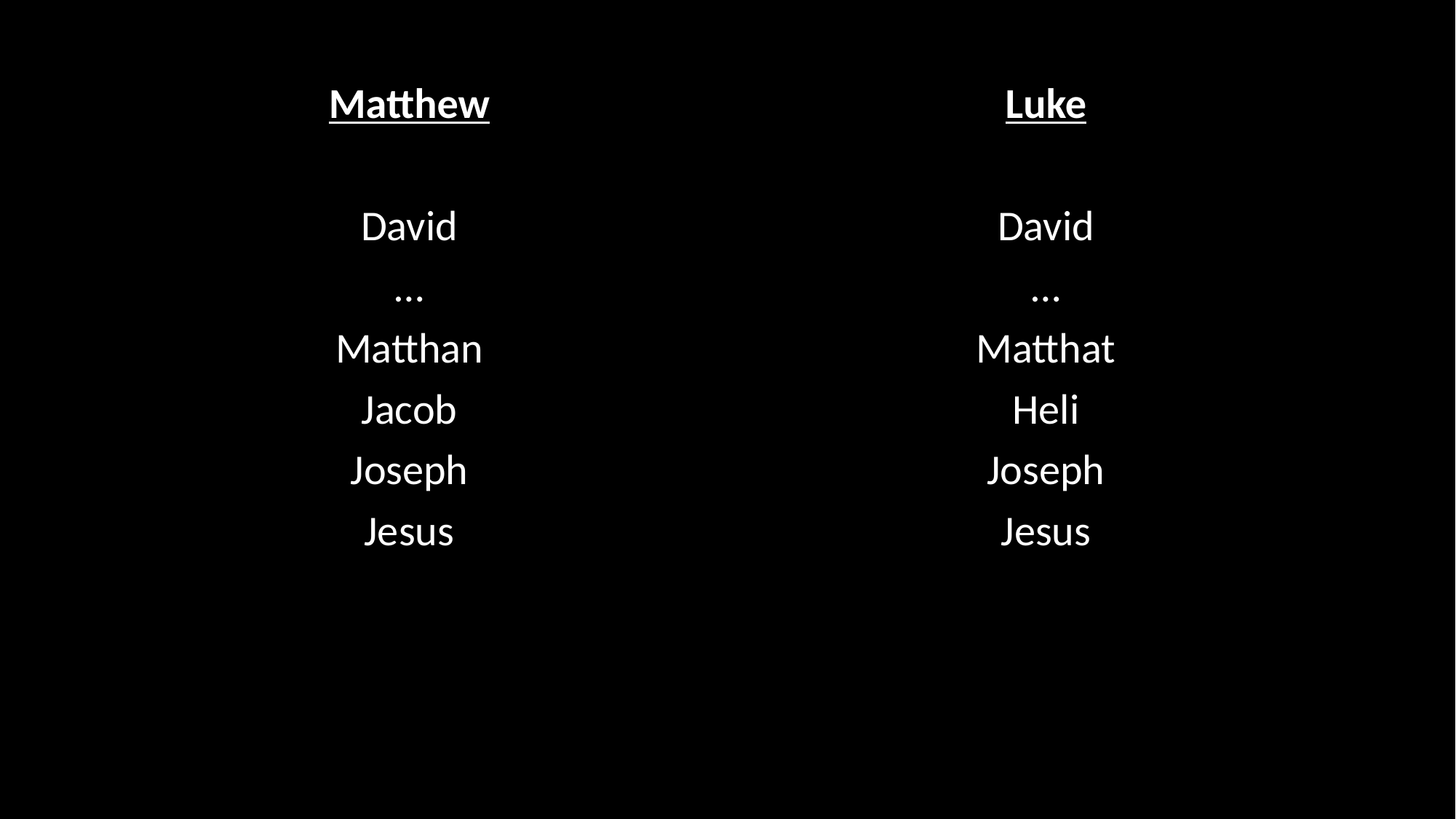

Matthew

David
…
Matthan
Jacob
Joseph
Jesus
Luke

David
…
Matthat
Heli
Joseph
Jesus